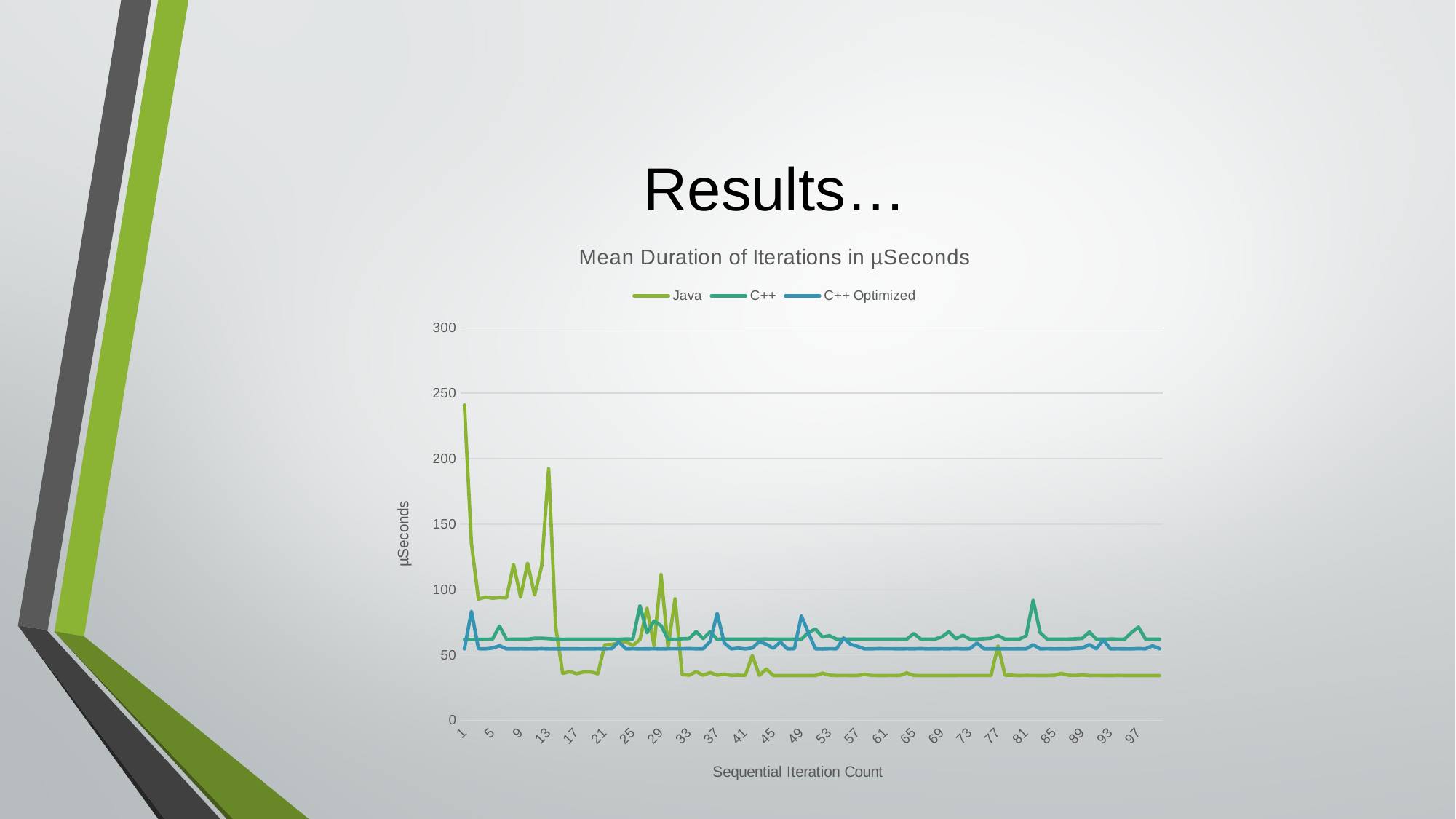

# Results…

### Chart: Mean Duration of Iterations in µSeconds

| Category |  |  |  |
|---|---|---|---|